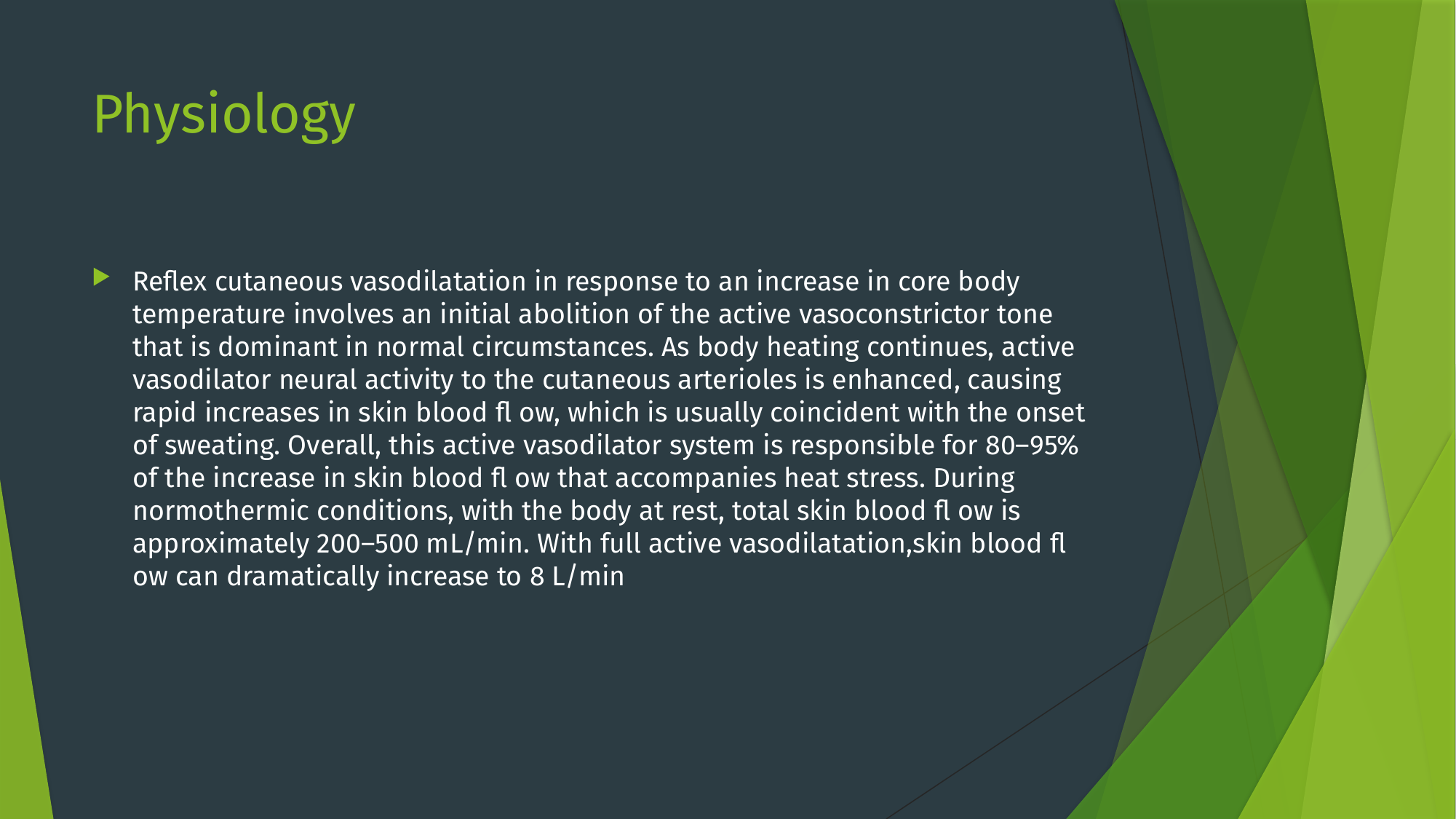

# Physiology
Reflex cutaneous vasodilatation in response to an increase in core body temperature involves an initial abolition of the active vasoconstrictor tone that is dominant in normal circumstances. As body heating continues, active vasodilator neural activity to the cutaneous arterioles is enhanced, causing rapid increases in skin blood fl ow, which is usually coincident with the onset of sweating. Overall, this active vasodilator system is responsible for 80–95% of the increase in skin blood fl ow that accompanies heat stress. During normothermic conditions, with the body at rest, total skin blood fl ow is approximately 200–500 mL/min. With full active vasodilatation,skin blood fl ow can dramatically increase to 8 L/min